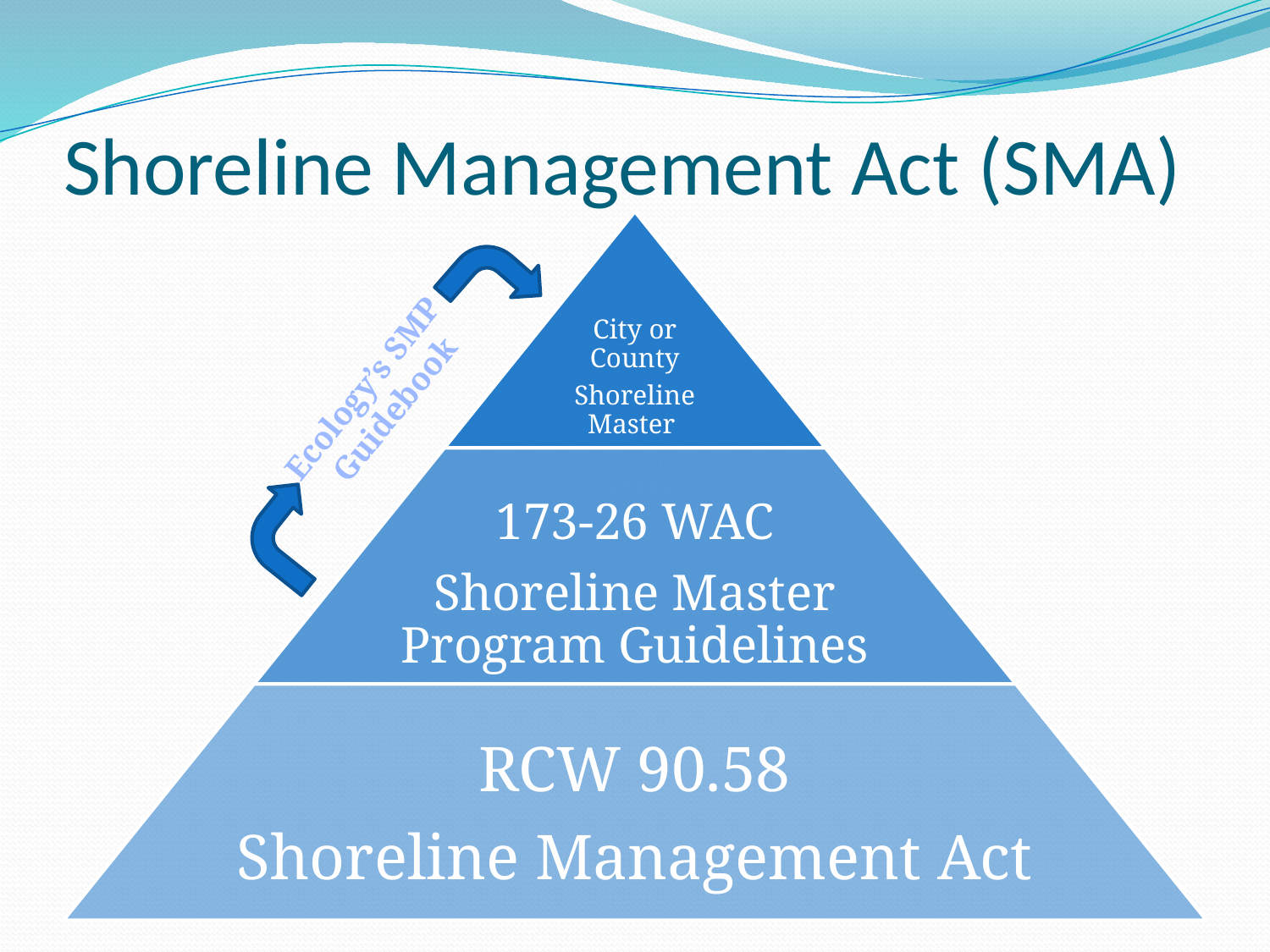

# Shoreline Management Act (SMA)

City or County
Shoreline Master
Program (SMP)
173-26 WAC
Shoreline Master Program Guidelines
RCW 90.58
Shoreline Management Act

Ecology’s SMP
Guidebook